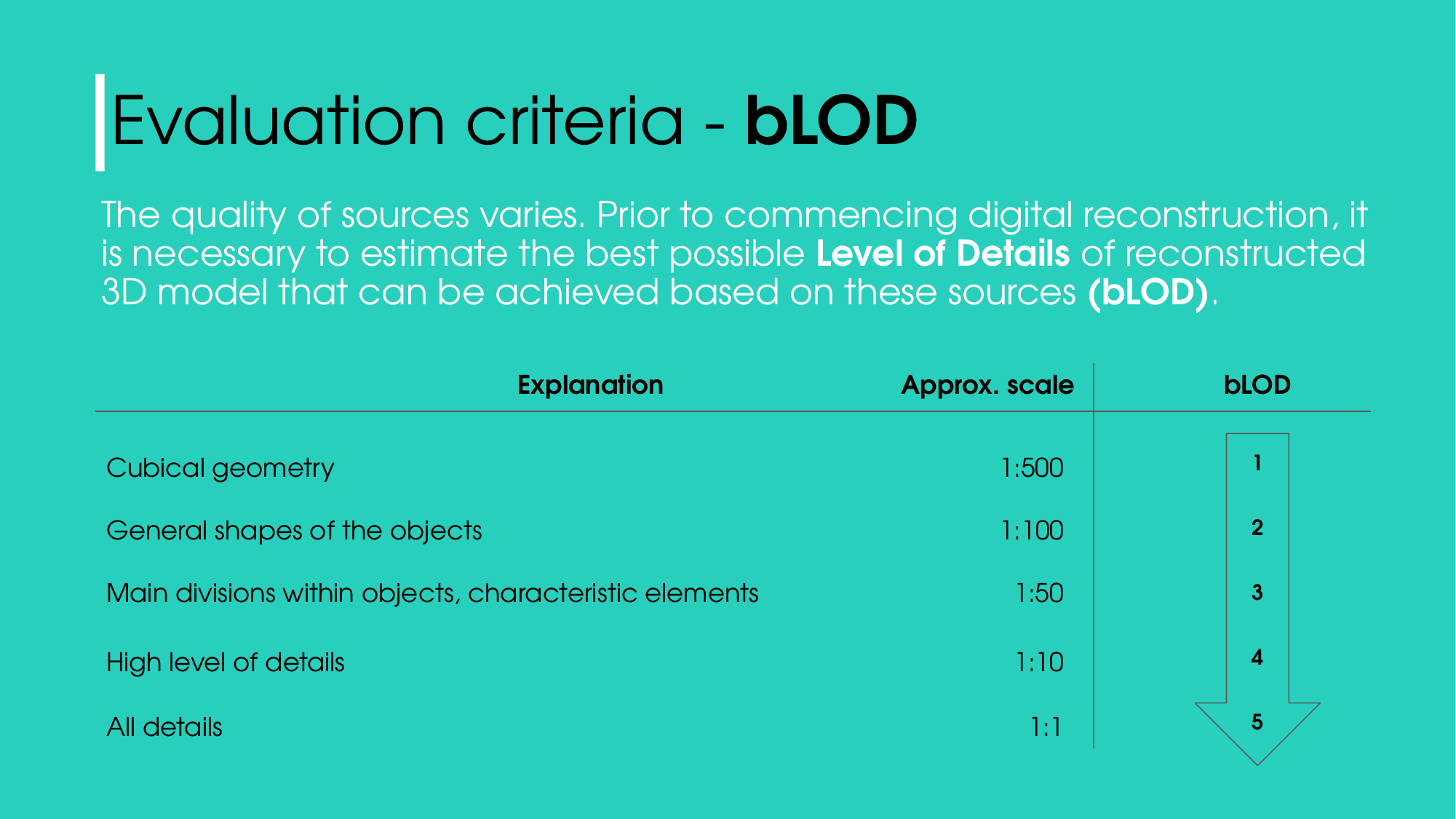

Evaluation criteria - bLOD

The quality of sources varies. Prior to commencing digital reconstruction, it is necessary to estimate the best possible Level of Details of reconstructed 3D model that can be achieved based on these sources (bLOD).
bLOD
Approx. scale
Explanation

1
Cubical geometry
1:500
General shapes of the objects
1:100
2
Main divisions within objects, characteristic elements
1:50
3
4
High level of details
1:10
5
All details
1:1